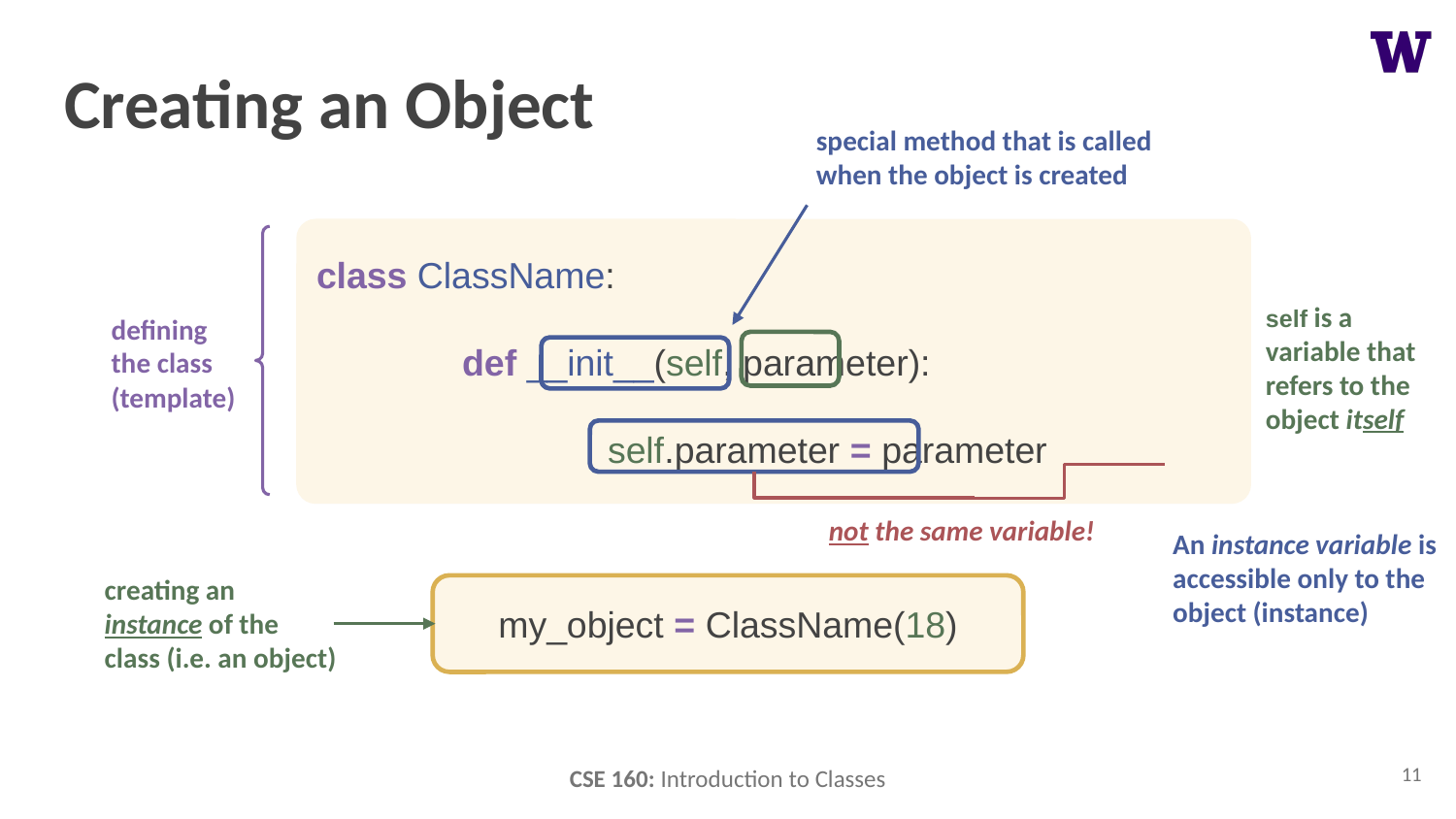

# Creating an Object
special method that is called when the object is created

class ClassName:
	def __init__(self, parameter):
		self.parameter = parameter

defining the class (template)
self is a variable that refers to the object itself

An instance variable is accessible only to the object (instance)

not the same variable!
creating an instance of the class (i.e. an object)
my_object = ClassName(18)
11